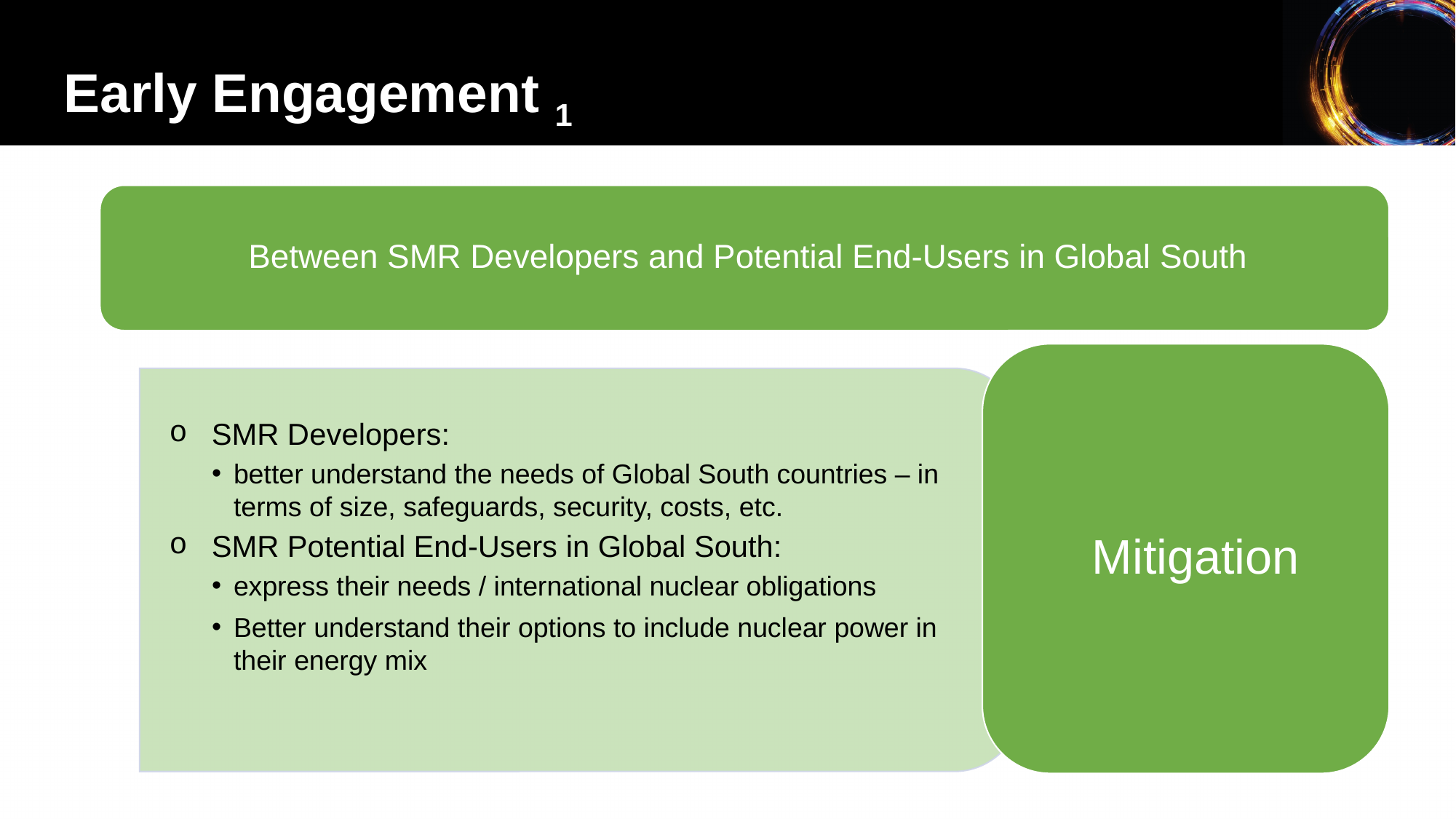

Early Engagement 1
Between SMR Developers and Potential End-Users in Global South
SMR Developers:
better understand the needs of Global South countries – in terms of size, safeguards, security, costs, etc.
SMR Potential End-Users in Global South:
express their needs / international nuclear obligations
Better understand their options to include nuclear power in their energy mix

Mitigation